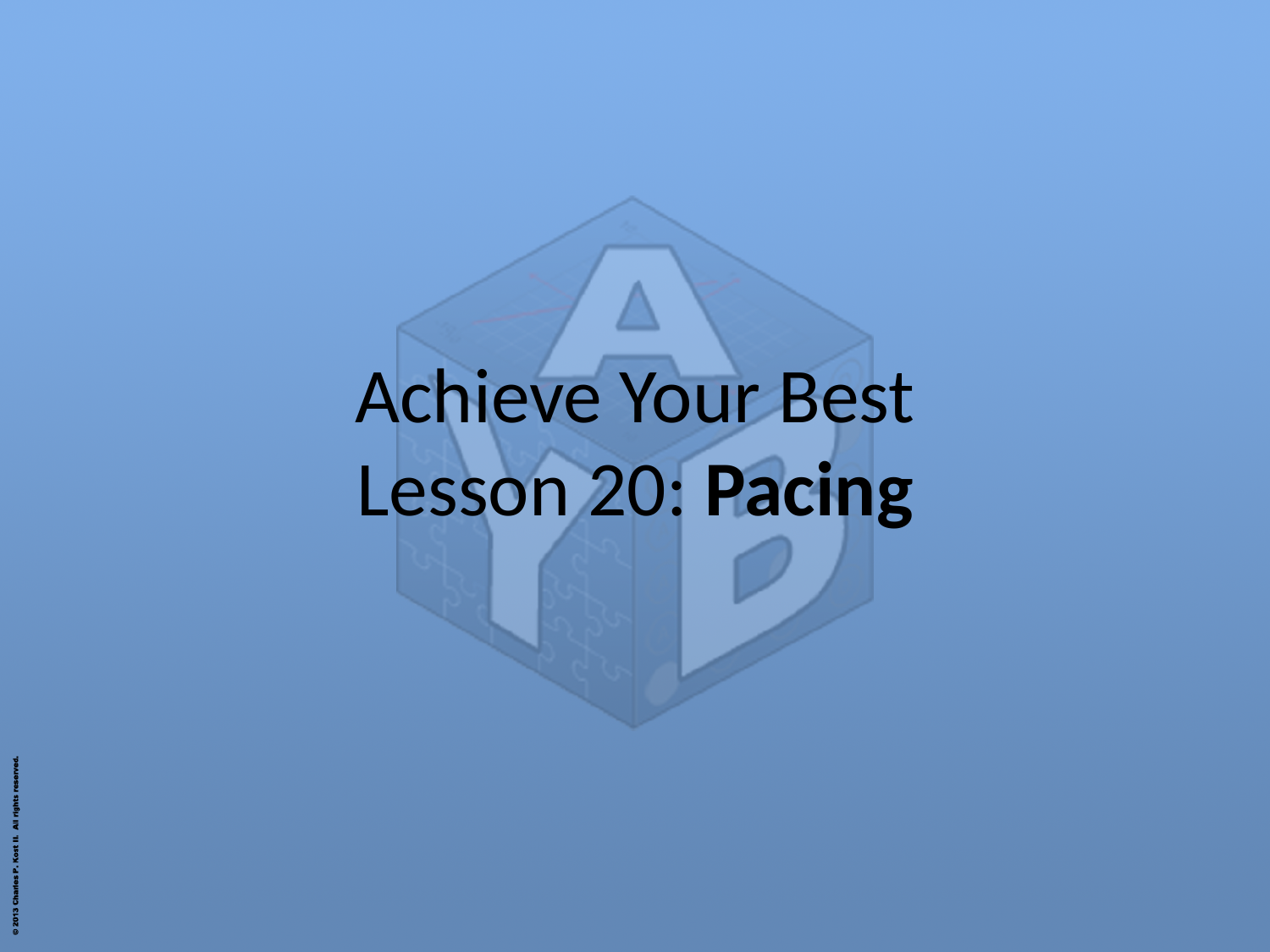

# Achieve Your Best Lesson 20: Pacing